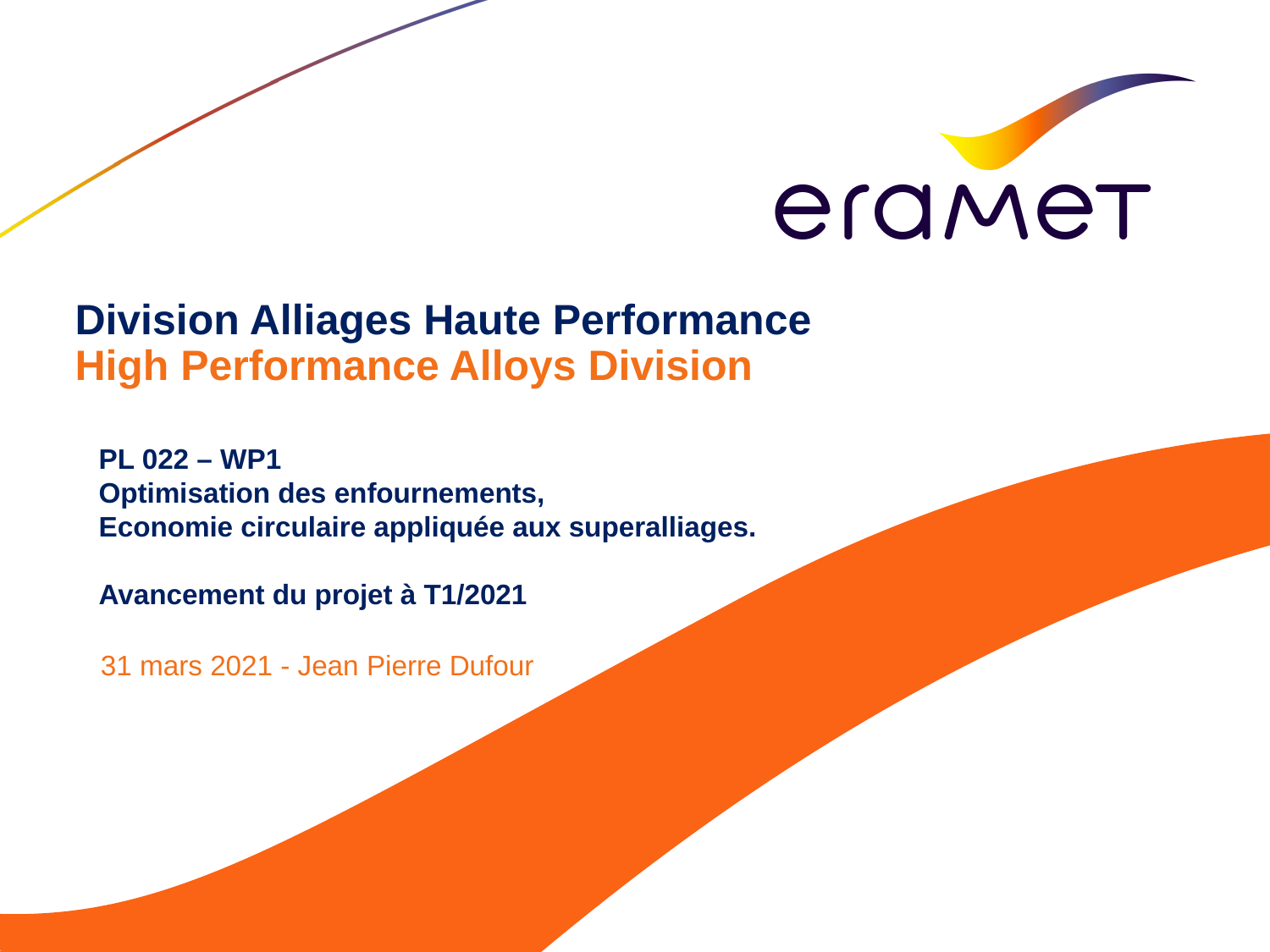

# Division Alliages Haute Performance High Performance Alloys Division
PL 022 – WP1
Optimisation des enfournements,
Economie circulaire appliquée aux superalliages.

Avancement du projet à T1/2021

31 mars 2021 - Jean Pierre Dufour
1